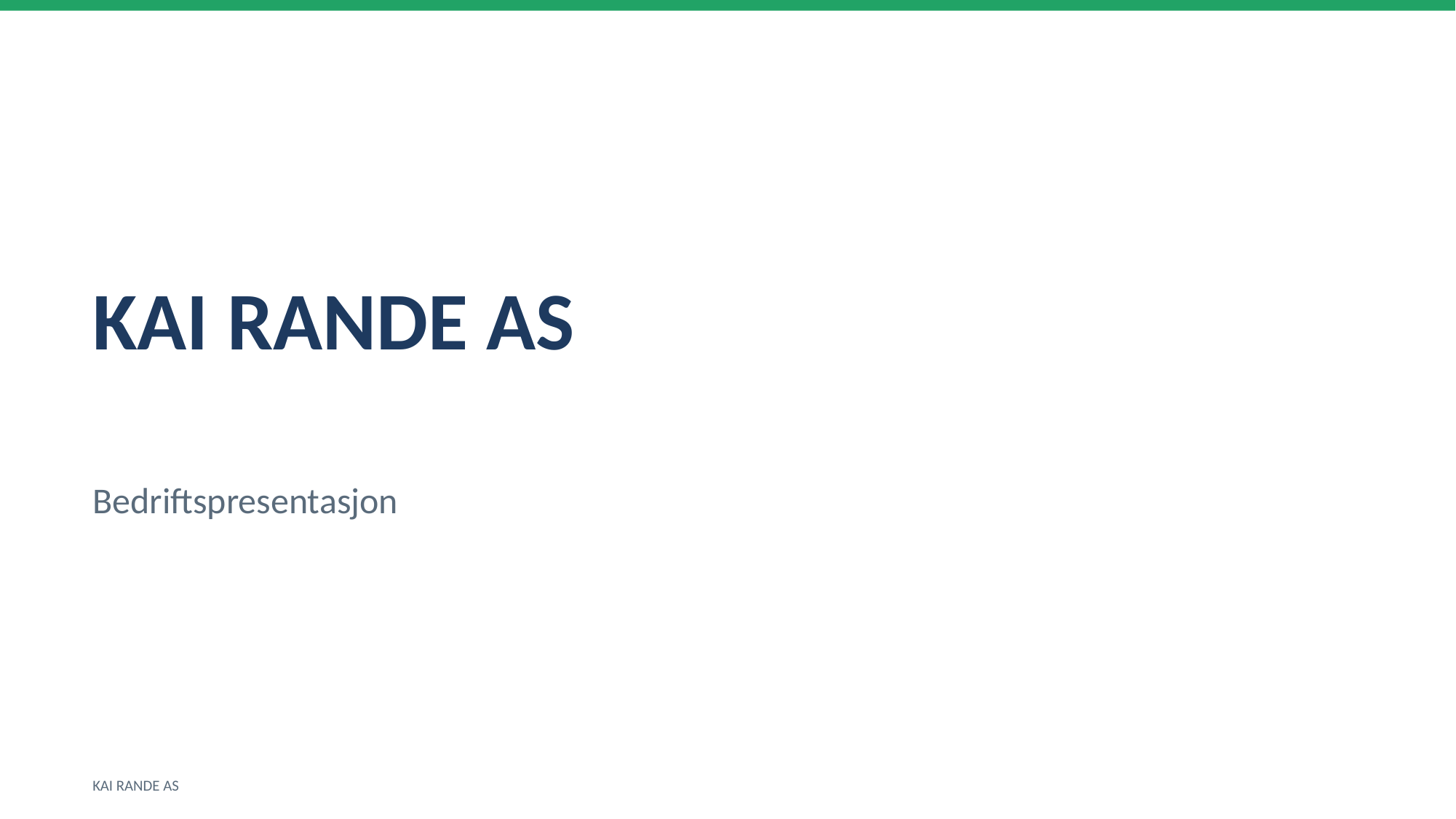

KAI RANDE AS
Bedriftspresentasjon
KAI RANDE AS